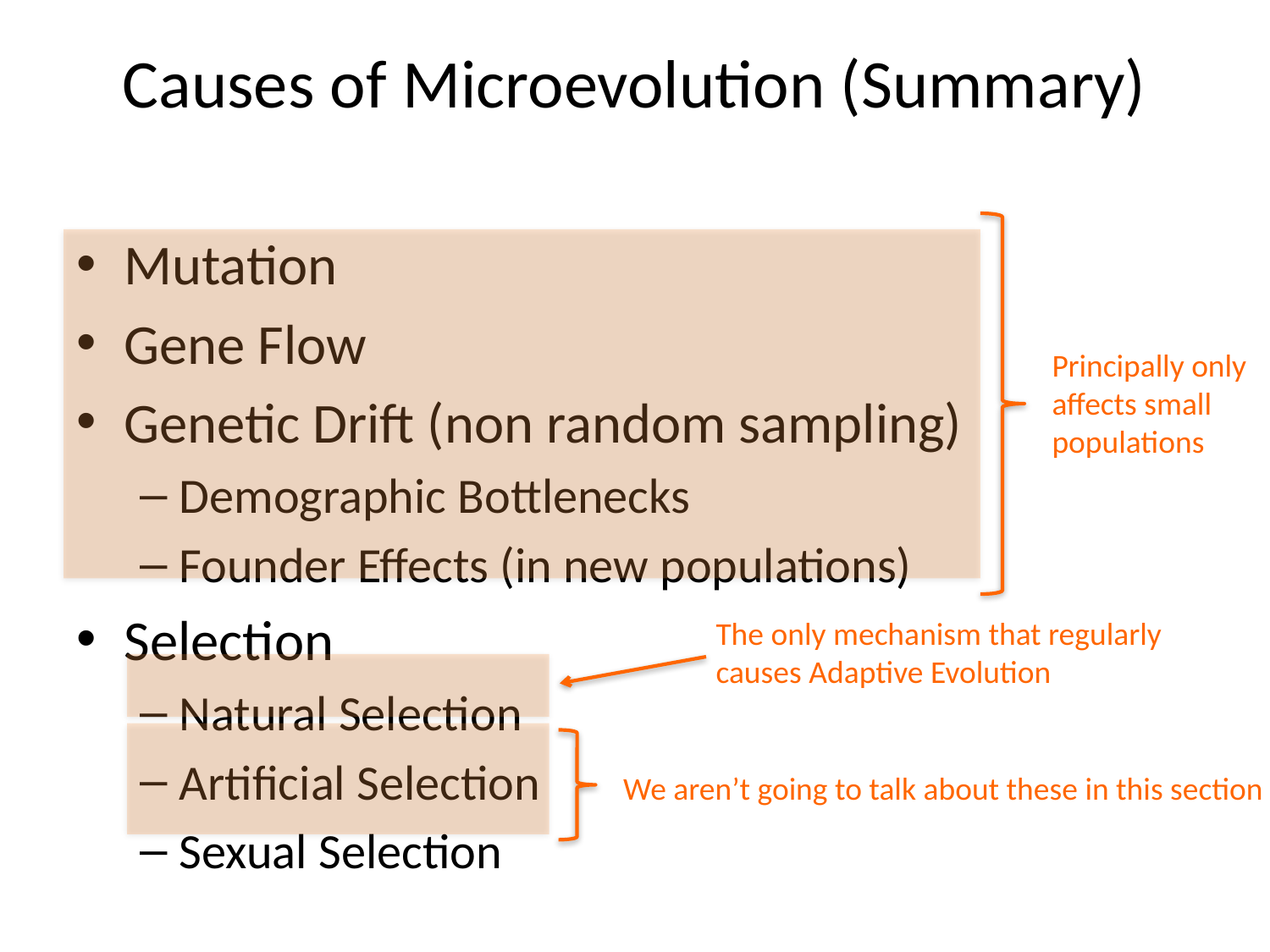

# Causes of Microevolution (Summary)

Mutation
Gene Flow
Genetic Drift (non random sampling)
Demographic Bottlenecks
Founder Effects (in new populations)
Selection
Natural Selection
Artificial Selection
Sexual Selection

Principally only
affects small
populations
The only mechanism that regularly
causes Adaptive Evolution

We aren’t going to talk about these in this section